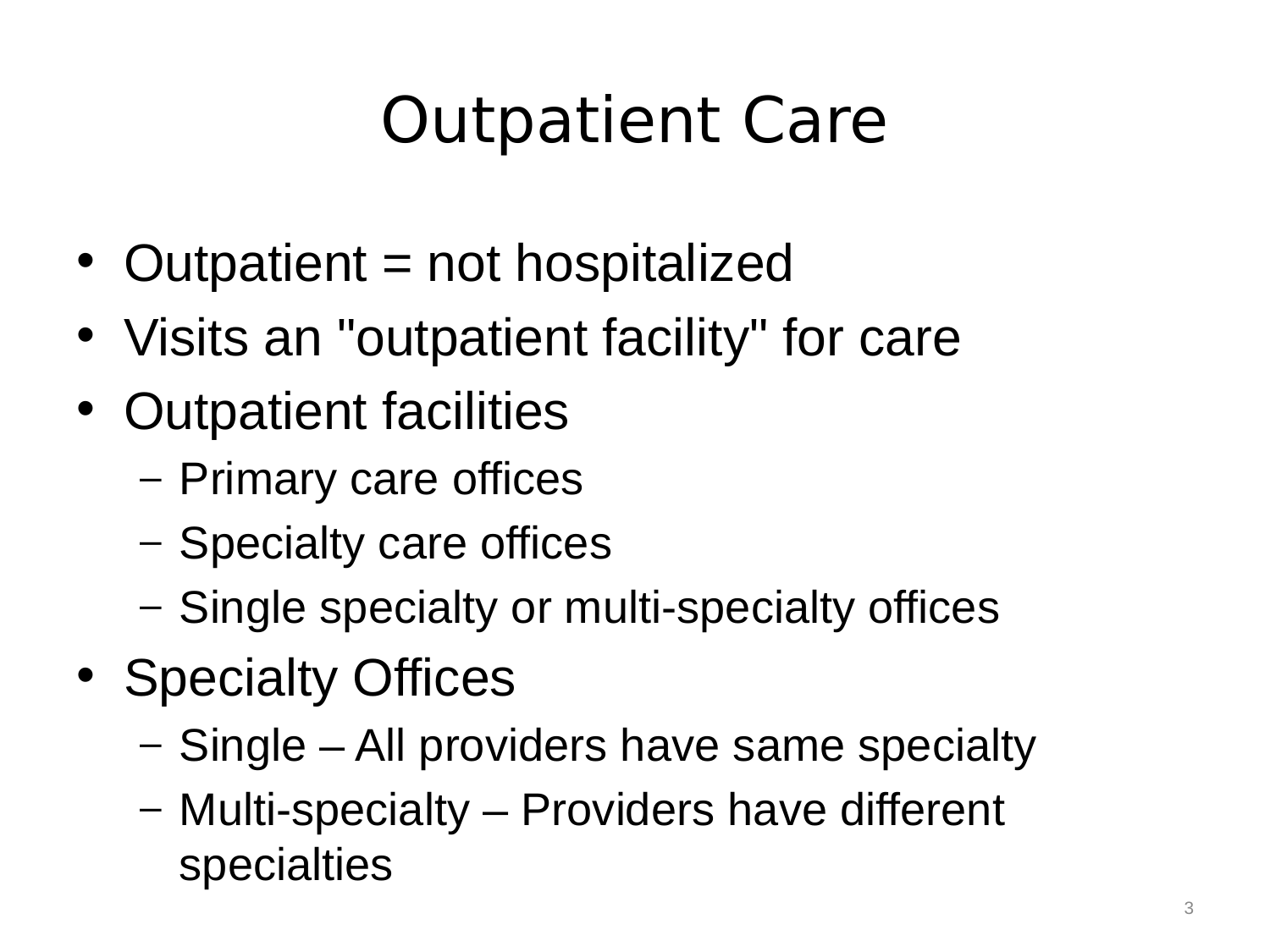

# Outpatient Care
Outpatient = not hospitalized
Visits an "outpatient facility" for care
Outpatient facilities
Primary care offices
Specialty care offices
Single specialty or multi-specialty offices
Specialty Offices
Single – All providers have same specialty
Multi-specialty – Providers have different specialties
3